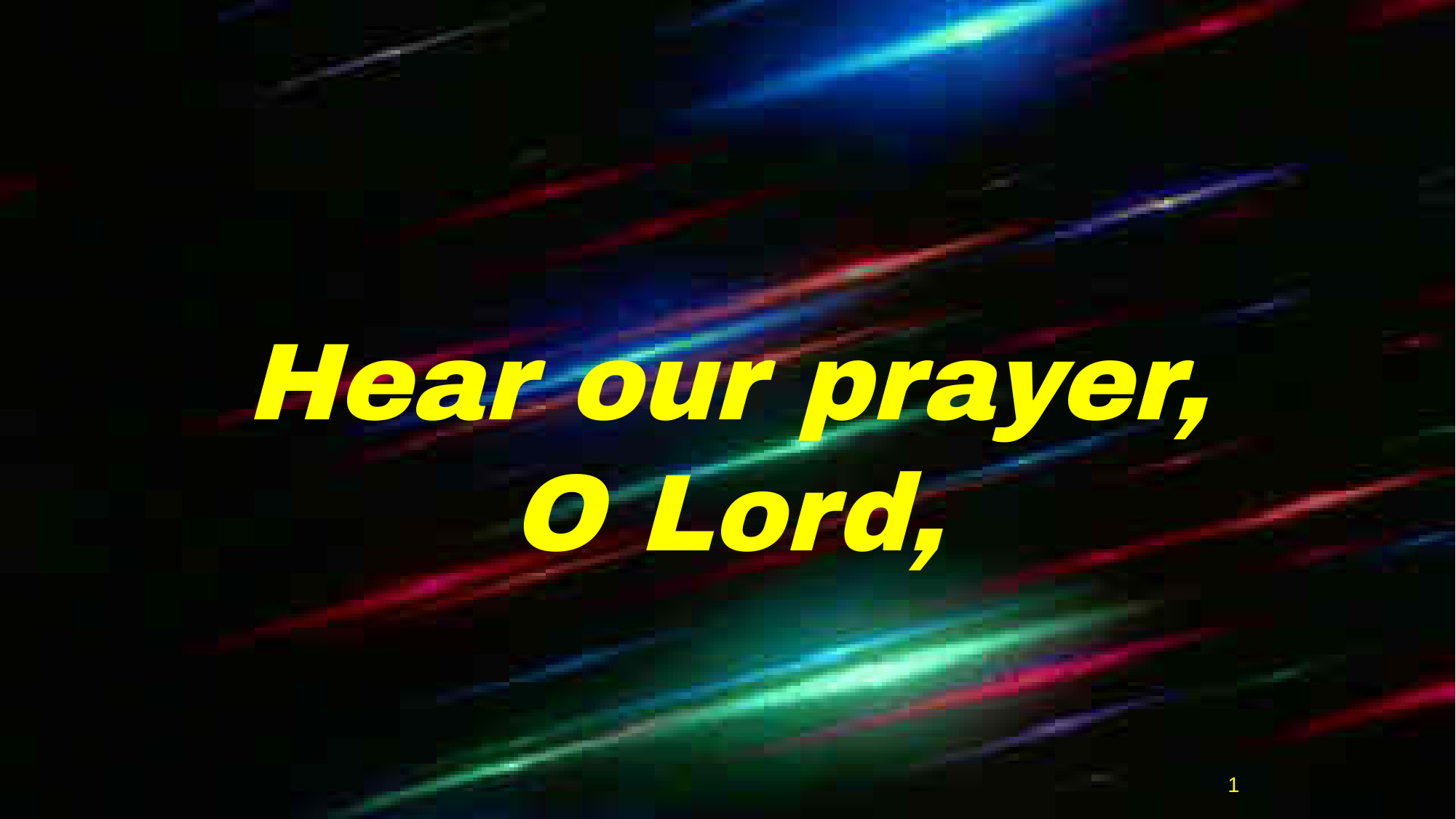

# Hear our prayer, O Lord,
1